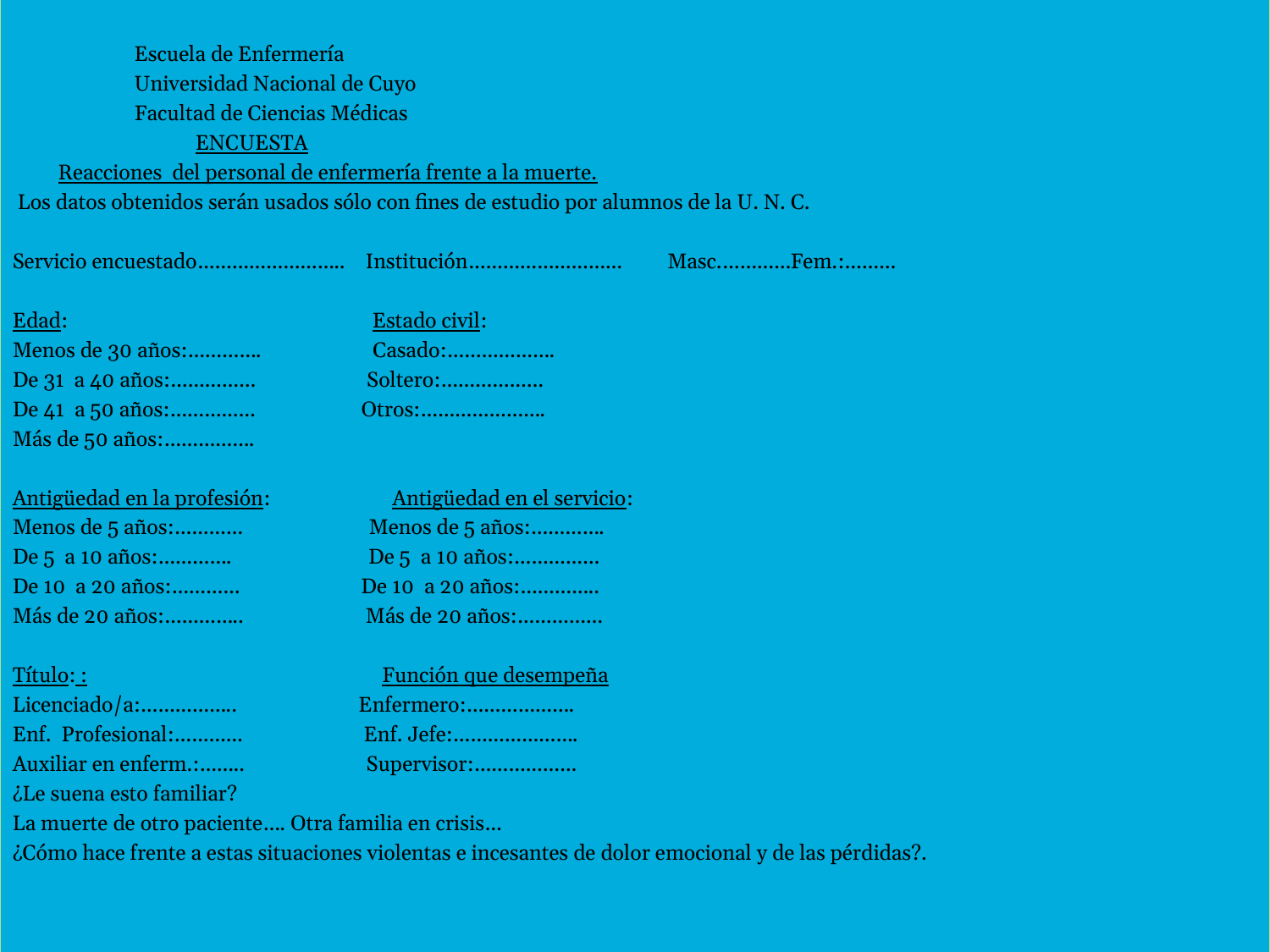

Escuela de Enfermería
                        Universidad Nacional de Cuyo
                        Facultad de Ciencias Médicas
                                    ENCUESTA
         Reacciones  del personal de enfermería frente a la muerte.
 Los datos obtenidos serán usados sólo con fines de estudio por alumnos de la U. N. C.

Servicio encuestado……………………..    Institución………………………         Masc.…………Fem.:………

Edad:                                                            Estado civil:
Menos de 30 años:………….                      Casado:……………….
De 31  a 40 años:……………                      Soltero:………………
De 41  a 50 años:……………                     Otros:………………….
Más de 50 años:…………….

Antigüedad en la profesión:                        Antigüedad en el servicio:
Menos de 5 años:…………                         Menos de 5 años:………….
De 5  a 10 años:………….                           De 5  a 10 años:……………
De 10  a 20 años:…………                        De 10  a 20 años:…………..
Más de 20 años:…………..                        Más de 20 años:……………

Título: :                                                          Función que desempeña
Licenciado/a:……………..                        Enfermero:……………….
Enf.  Profesional:…………                        Enf. Jefe:………………….
Auxiliar en enferm.:……..                        Supervisor:………………
¿Le suena esto familiar?
La muerte de otro paciente…. Otra familia en crisis…
¿Cómo hace frente a estas situaciones violentas e incesantes de dolor emocional y de las pérdidas?.

# Escuela de Enfermería Universidad Nacional de Cuyo Facultad de Ciencias Médicas   ENCUESTA Reacciones  del personal de enfermería frente a la muerte.   Los datos obtenidos serán usados sólo con fines de estudio por alumnos de la U. N. C.   Servicio encuestado……………………..    Institución………………………                                             Masc.…………Fem.:………   Edad:                                                            Estado civil: Menos de 30 años:………….                      Casado:………………. De 31  a 40 años:……………                      Soltero:……………… De 41  a 50 años:……………                     Otros:…………………. Más de 50 años:…………….   Antigüedad en la profesión:                        Antigüedad en el servicio: Menos de 5 años:…………                         Menos de 5 años:…………. De 5  a 10 años:………….                           De 5  a 10 años:…………… De 10  a 20 años:…………                        De 10  a 20 años:………….. Más de 20 años:…………..                        Más de 20 años:…………… Título: :                                                          Función que desempeña Licenciado/a:……………..                        Enfermero:………………. Enf.  Profesional:…………                        Enf. Jefe:…………………. Auxiliar en enferm.:……..                        Supervisor:……………….         ¿Le suena esto familiar? La muerte de otro paciente…. Otra familia en crisis… ¿Cómo hace frente a estas situaciones violentas e incesantes de dolor emocional y de las pérdidas?.